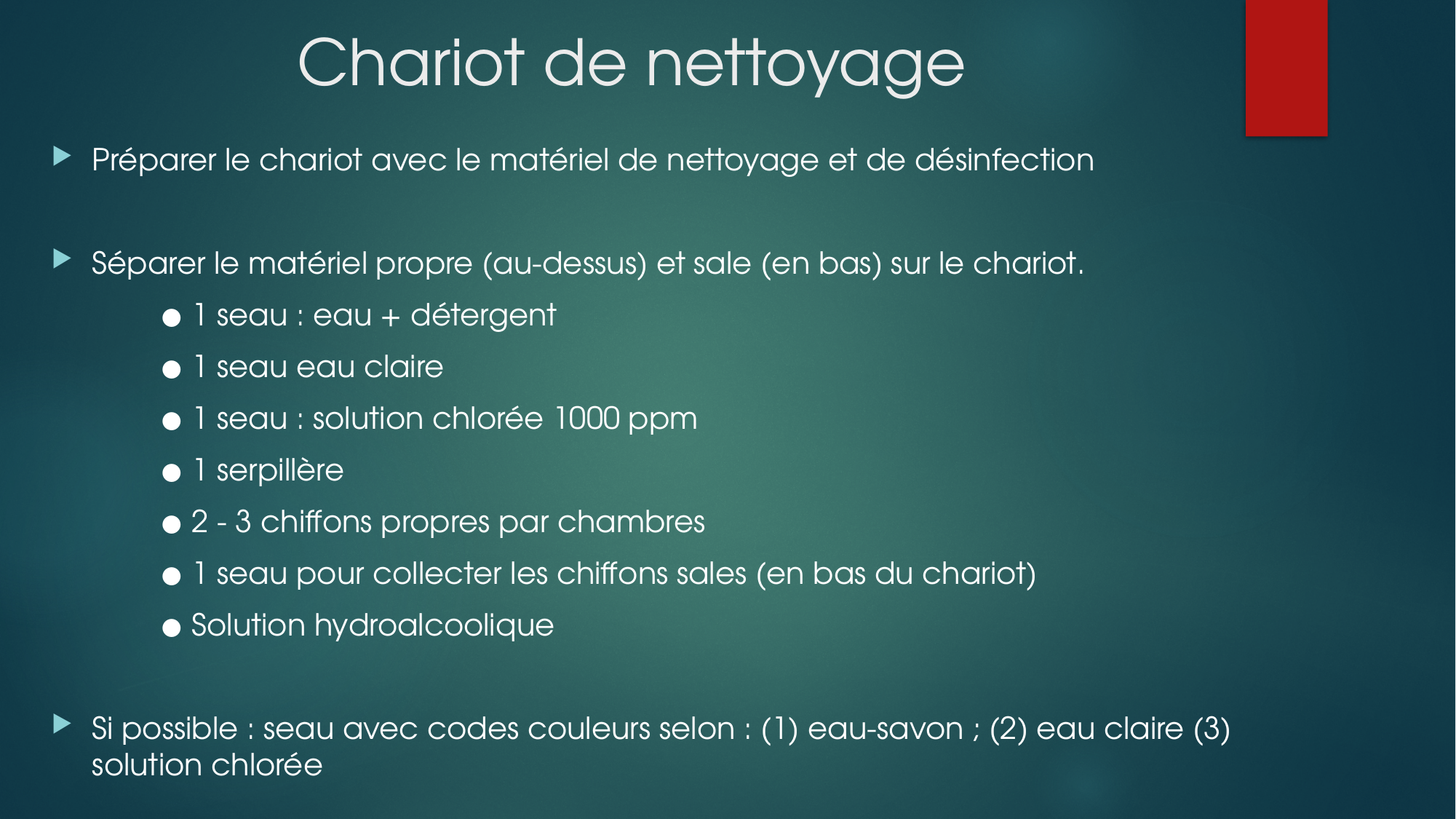

# Chariot de nettoyage
Préparer le chariot avec le matériel de nettoyage et de désinfection

Séparer le matériel propre (au-dessus) et sale (en bas) sur le chariot.
	● 1 seau : eau + détergent
	● 1 seau eau claire
	● 1 seau : solution chlorée 1000 ppm
	● 1 serpillère
	● 2 - 3 chiffons propres par chambres
	● 1 seau pour collecter les chiffons sales (en bas du chariot)
	● Solution hydroalcoolique

Si possible : seau avec codes couleurs selon : (1) eau-savon ; (2) eau claire (3) solution chlorée